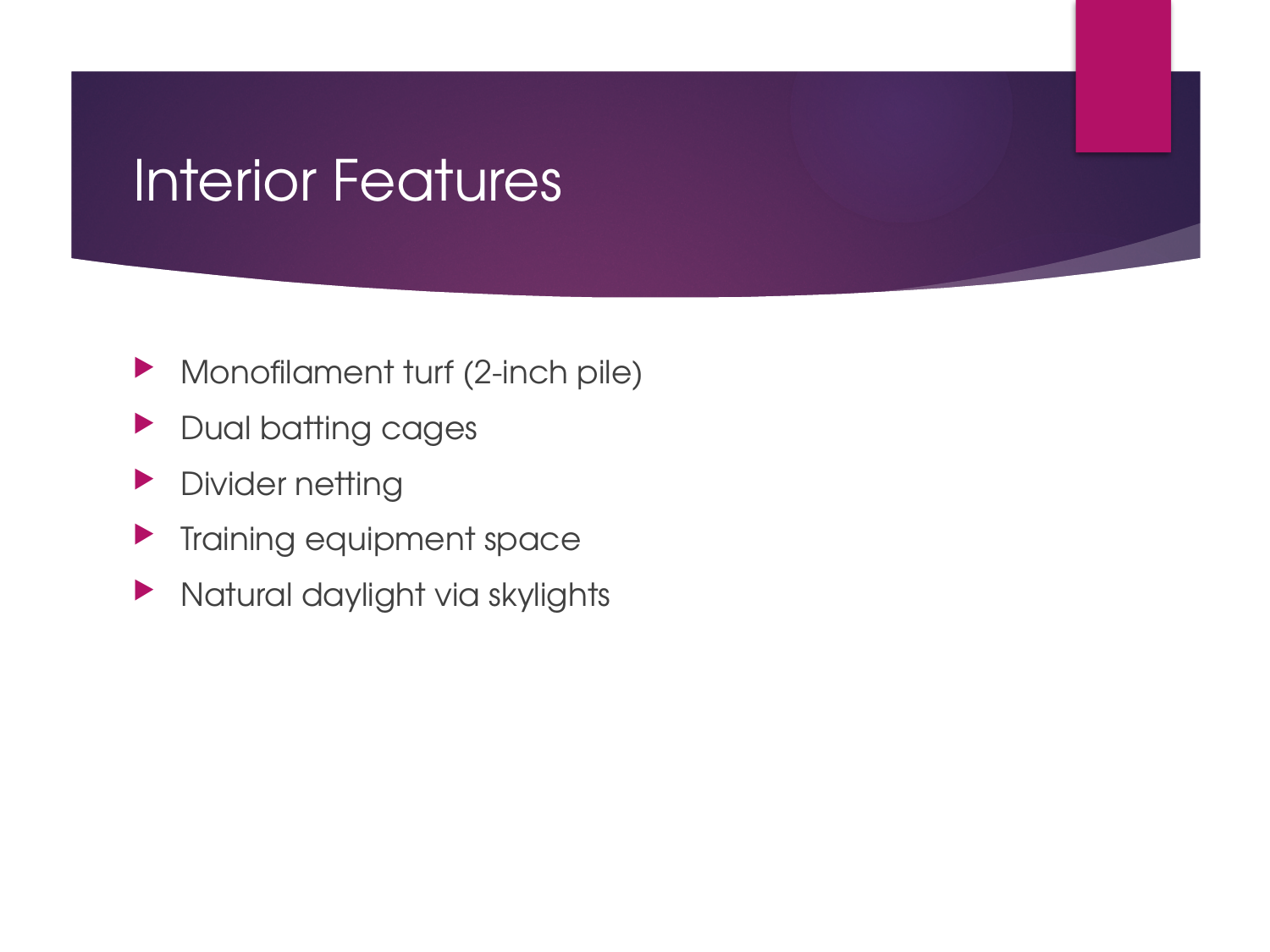

# Interior Features
Monofilament turf (2-inch pile)
Dual batting cages
Divider netting
Training equipment space
Natural daylight via skylights